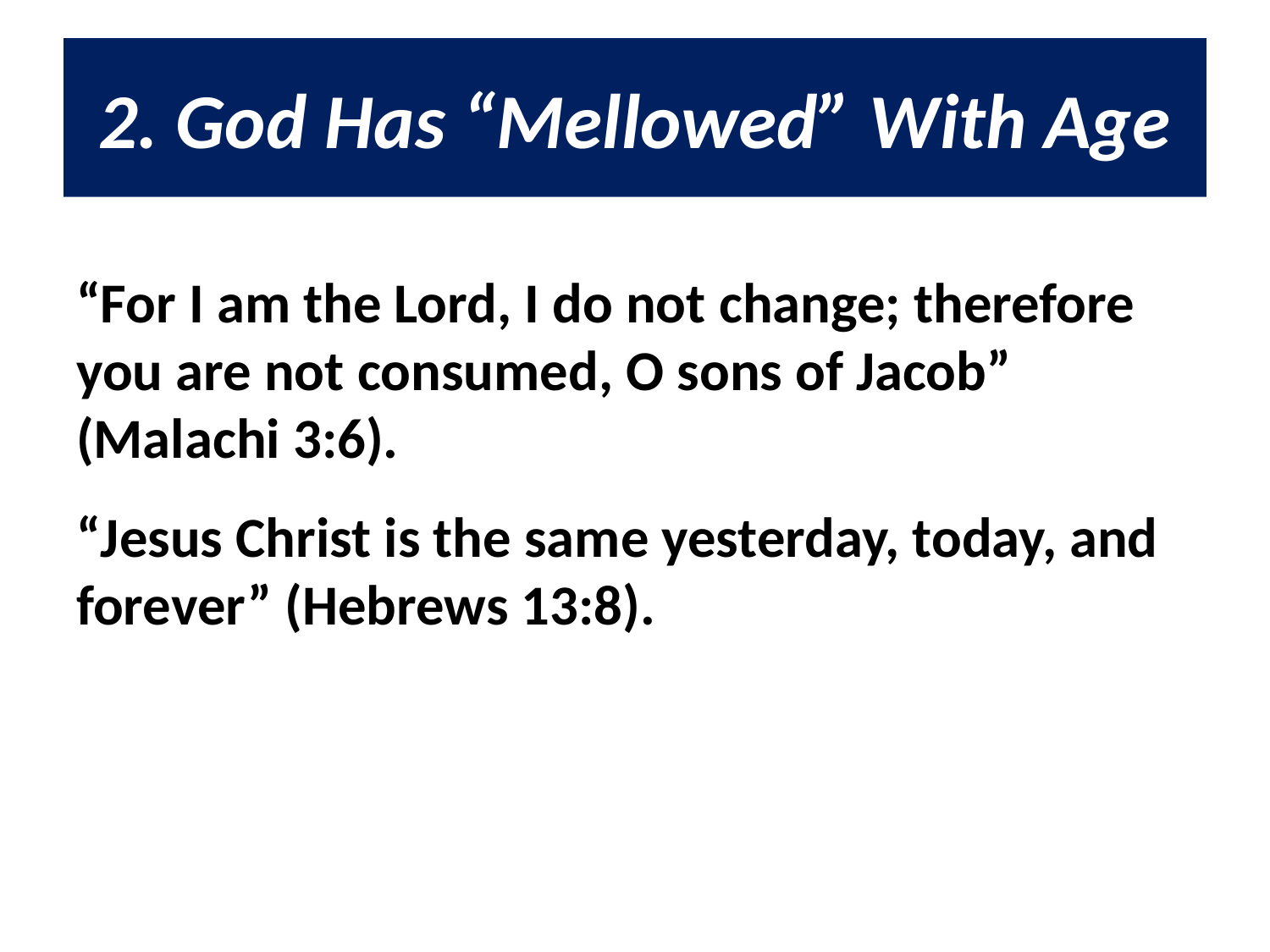

# 2. God Has “Mellowed” With Age
“For I am the Lord, I do not change; therefore you are not consumed, O sons of Jacob” (Malachi 3:6).

“Jesus Christ is the same yesterday, today, and forever” (Hebrews 13:8).